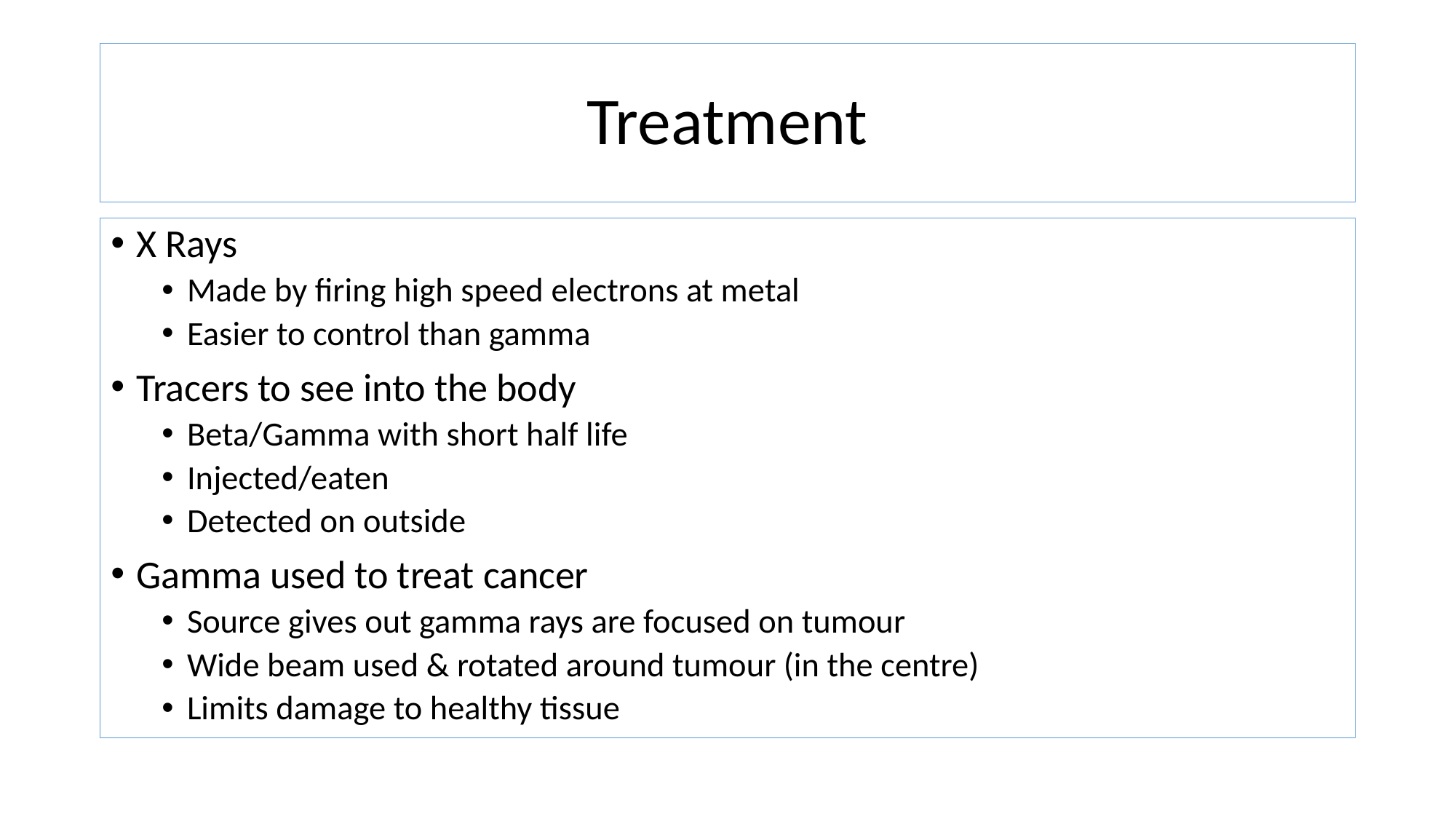

# Treatment
X Rays
Made by firing high speed electrons at metal
Easier to control than gamma
Tracers to see into the body
Beta/Gamma with short half life
Injected/eaten
Detected on outside
Gamma used to treat cancer
Source gives out gamma rays are focused on tumour
Wide beam used & rotated around tumour (in the centre)
Limits damage to healthy tissue